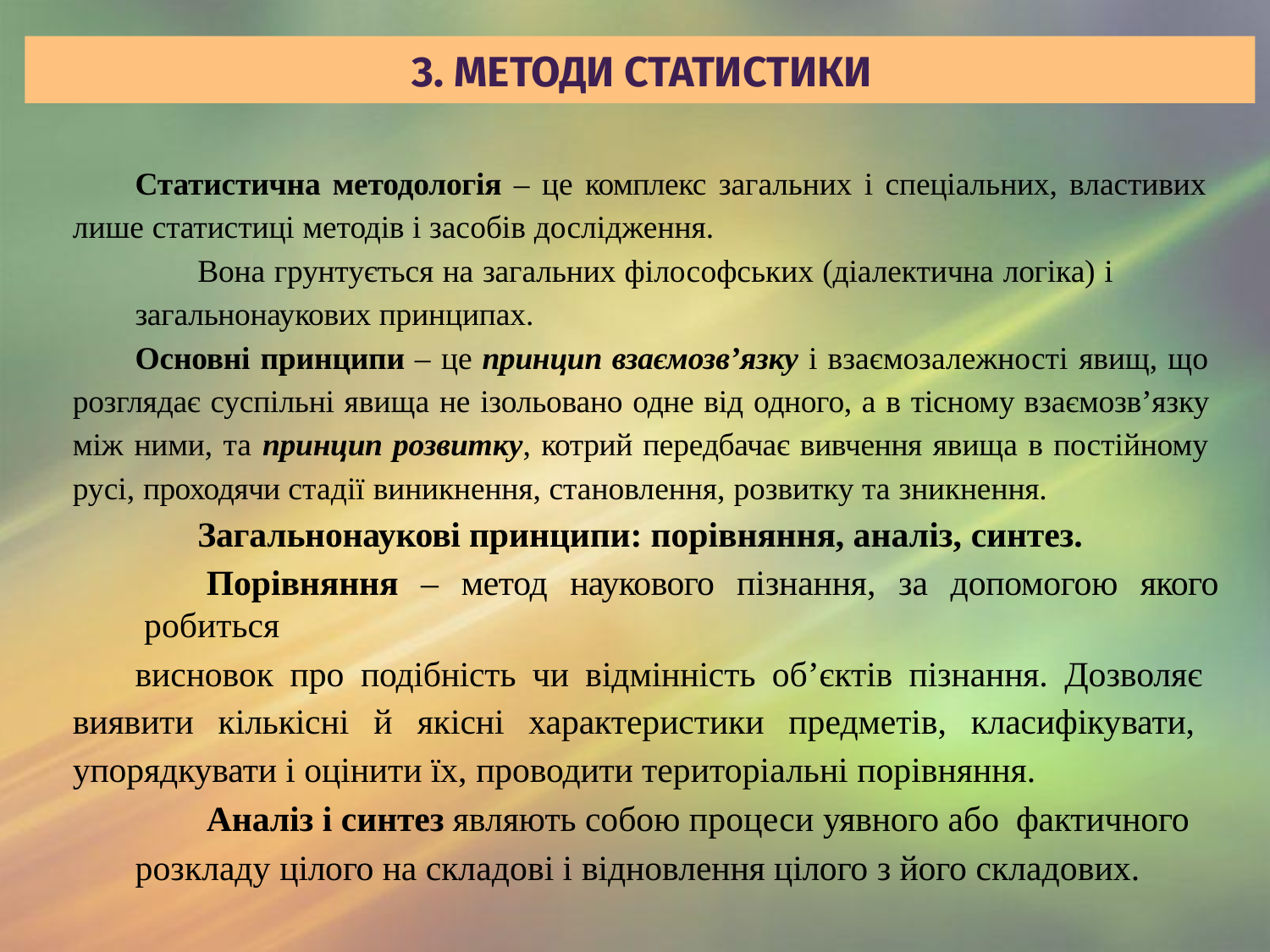

# 3. МЕТОДИ СТАТИСТИКИ
Статистична методологія – це комплекс загальних і спеціальних, властивих  лише статистиці методів і засобів дослідження.
Вона грунтується на загальних філософських (діалектична логіка) і
загальнонаукових принципах.
Основні принципи – це принцип взаємозв’язку і взаємозалежності явищ, що  розглядає суспільні явища не ізольовано одне від одного, а в тісному взаємозв’язку  між ними, та принцип розвитку, котрий передбачає вивчення явища в постійному  русі, проходячи стадії виникнення, становлення, розвитку та зникнення.
Загальнонаукові принципи: порівняння, аналіз, синтез.
Порівняння – метод наукового пізнання, за допомогою якого робиться
висновок про подібність чи відмінність об’єктів пізнання. Дозволяє  виявити кількісні й якісні характеристики предметів, класифікувати,  упорядкувати і оцінити їх, проводити територіальні порівняння.
Аналіз і синтез являють собою процеси уявного або фактичного
розкладу цілого на складові і відновлення цілого з його складових.